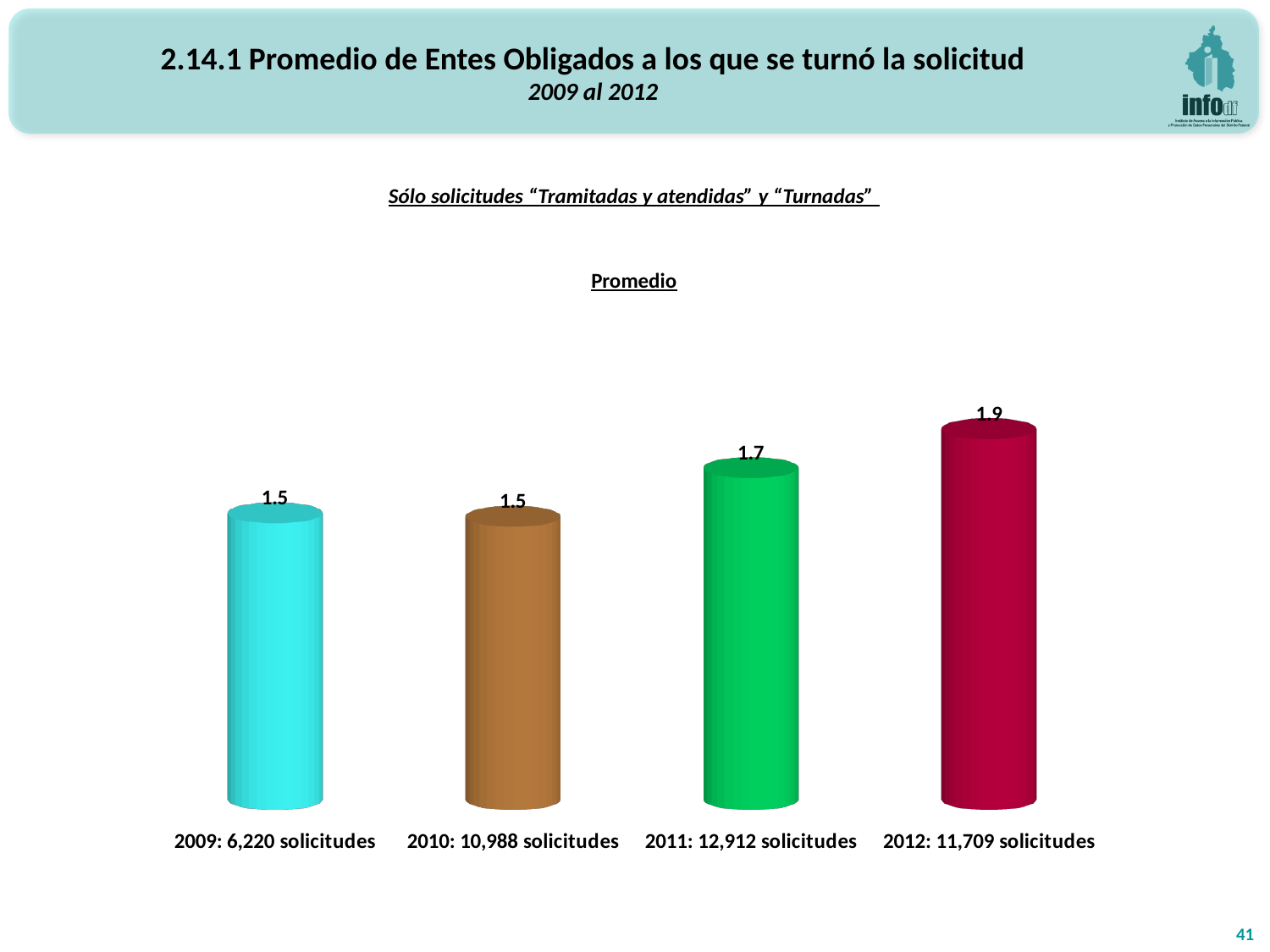

2.14.1 Promedio de Entes Obligados a los que se turnó la solicitud
2009 al 2012
Sólo solicitudes “Tramitadas y atendidas” y “Turnadas”
Promedio

[unsupported chart]

41